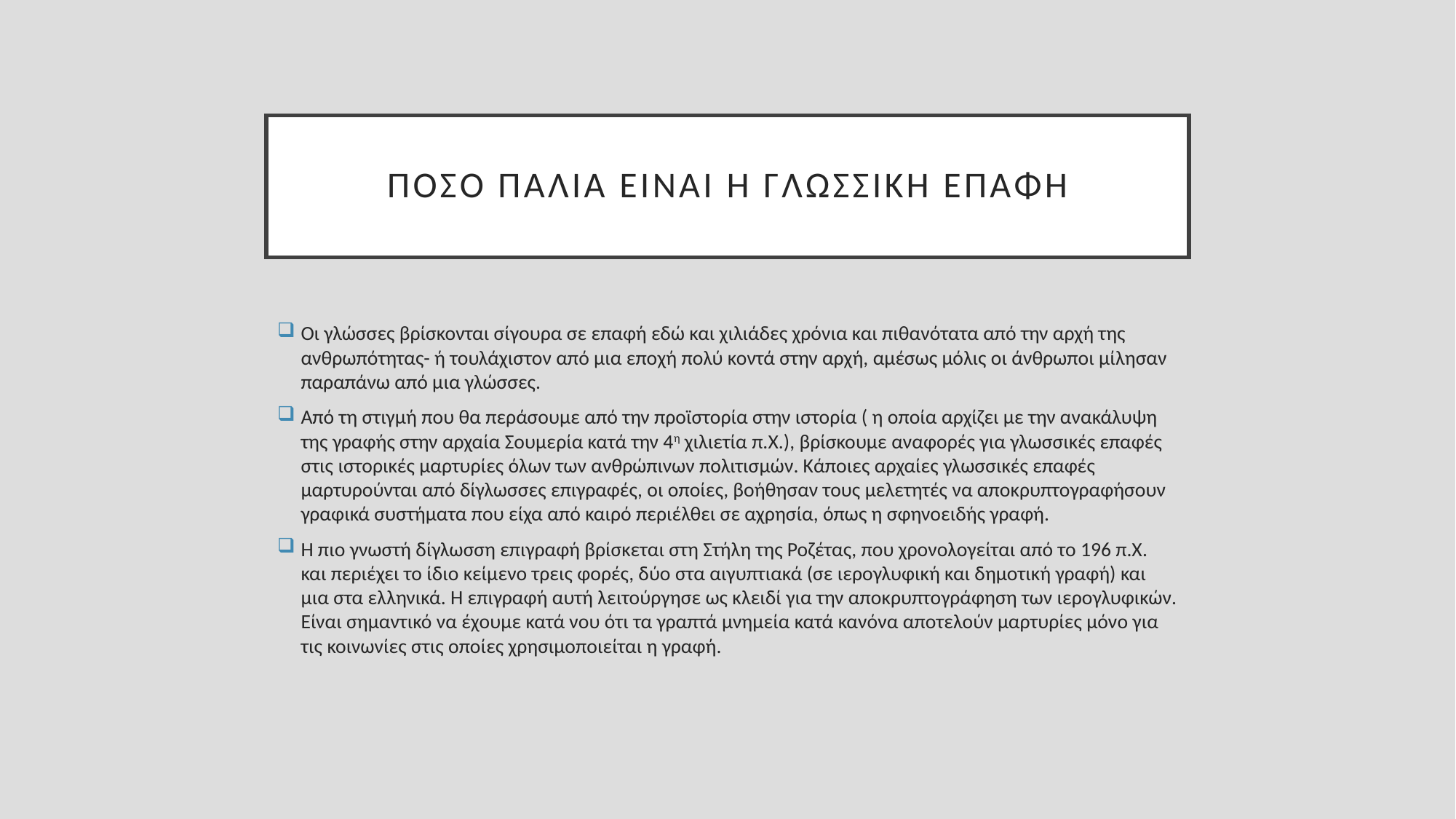

# Πόσο παλιά είναι η γλωσσική επαφή
Οι γλώσσες βρίσκονται σίγουρα σε επαφή εδώ και χιλιάδες χρόνια και πιθανότατα από την αρχή της ανθρωπότητας- ή τουλάχιστον από μια εποχή πολύ κοντά στην αρχή, αμέσως μόλις οι άνθρωποι μίλησαν παραπάνω από μια γλώσσες.
Από τη στιγμή που θα περάσουμε από την προϊστορία στην ιστορία ( η οποία αρχίζει με την ανακάλυψη της γραφής στην αρχαία Σουμερία κατά την 4η χιλιετία π.Χ.), βρίσκουμε αναφορές για γλωσσικές επαφές στις ιστορικές μαρτυρίες όλων των ανθρώπινων πολιτισμών. Κάποιες αρχαίες γλωσσικές επαφές μαρτυρούνται από δίγλωσσες επιγραφές, οι οποίες, βοήθησαν τους μελετητές να αποκρυπτογραφήσουν γραφικά συστήματα που είχα από καιρό περιέλθει σε αχρησία, όπως η σφηνοειδής γραφή.
Η πιο γνωστή δίγλωσση επιγραφή βρίσκεται στη Στήλη της Ροζέτας, που χρονολογείται από το 196 π.Χ. και περιέχει το ίδιο κείμενο τρεις φορές, δύο στα αιγυπτιακά (σε ιερογλυφική και δημοτική γραφή) και μια στα ελληνικά. Η επιγραφή αυτή λειτούργησε ως κλειδί για την αποκρυπτογράφηση των ιερογλυφικών. Είναι σημαντικό να έχουμε κατά νου ότι τα γραπτά μνημεία κατά κανόνα αποτελούν μαρτυρίες μόνο για τις κοινωνίες στις οποίες χρησιμοποιείται η γραφή.